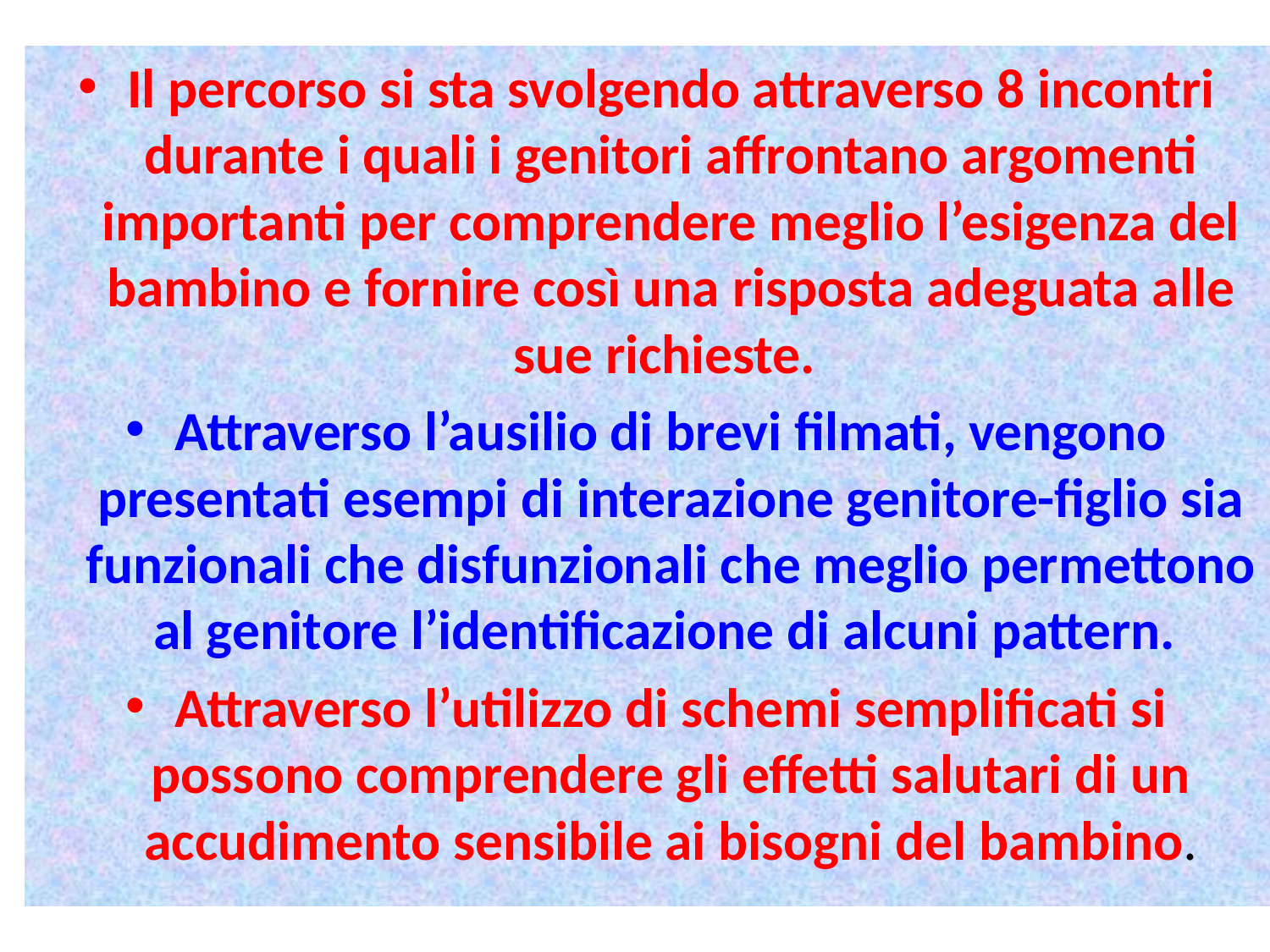

#
Il percorso si sta svolgendo attraverso 8 incontri durante i quali i genitori affrontano argomenti importanti per comprendere meglio l’esigenza del bambino e fornire così una risposta adeguata alle sue richieste.
Attraverso l’ausilio di brevi filmati, vengono presentati esempi di interazione genitore-figlio sia funzionali che disfunzionali che meglio permettono al genitore l’identificazione di alcuni pattern.
Attraverso l’utilizzo di schemi semplificati si possono comprendere gli effetti salutari di un accudimento sensibile ai bisogni del bambino.